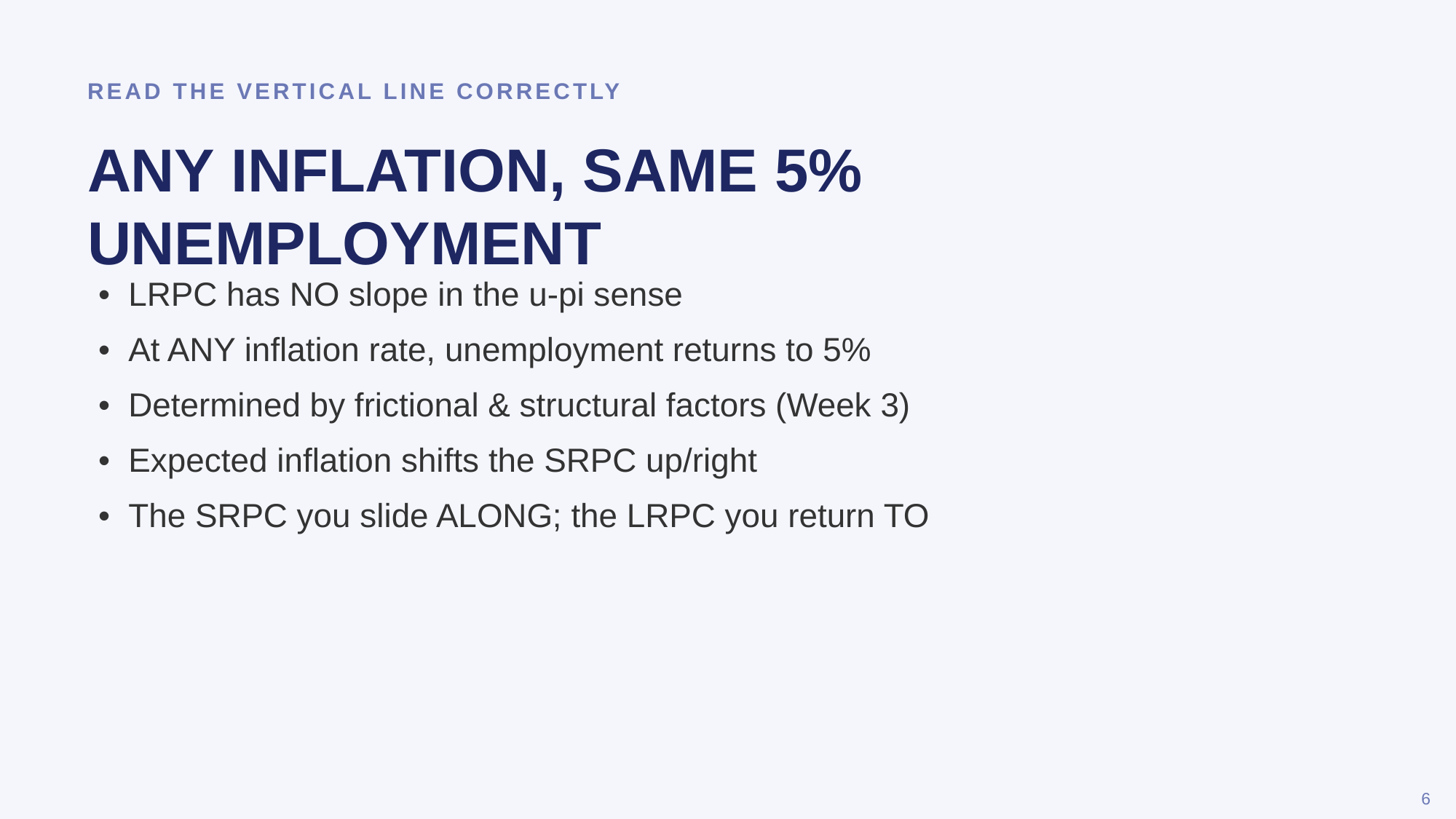

READ THE VERTICAL LINE CORRECTLY
ANY INFLATION, SAME 5% UNEMPLOYMENT
•  LRPC has NO slope in the u-pi sense
•  At ANY inflation rate, unemployment returns to 5%
•  Determined by frictional & structural factors (Week 3)
•  Expected inflation shifts the SRPC up/right
•  The SRPC you slide ALONG; the LRPC you return TO
6